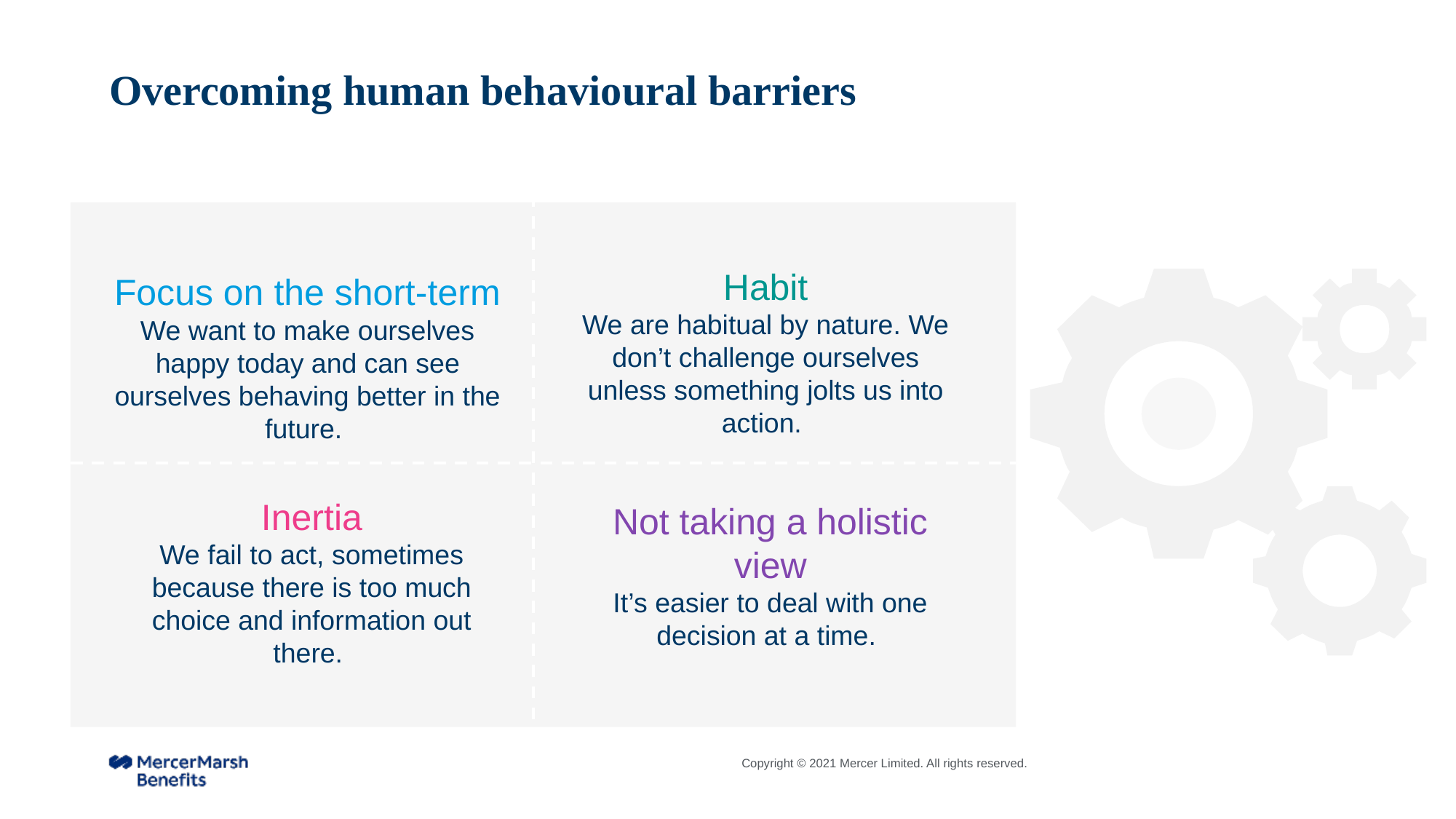

# Overcoming human behavioural barriers

Habit
We are habitual by nature. We don’t challenge ourselves unless something jolts us into action.
Focus on the short-term
We want to make ourselves happy today and can see ourselves behaving better in the future.

Inertia
We fail to act, sometimes because there is too much choice and information out there.
Not taking a holistic view
It’s easier to deal with one decision at a time.